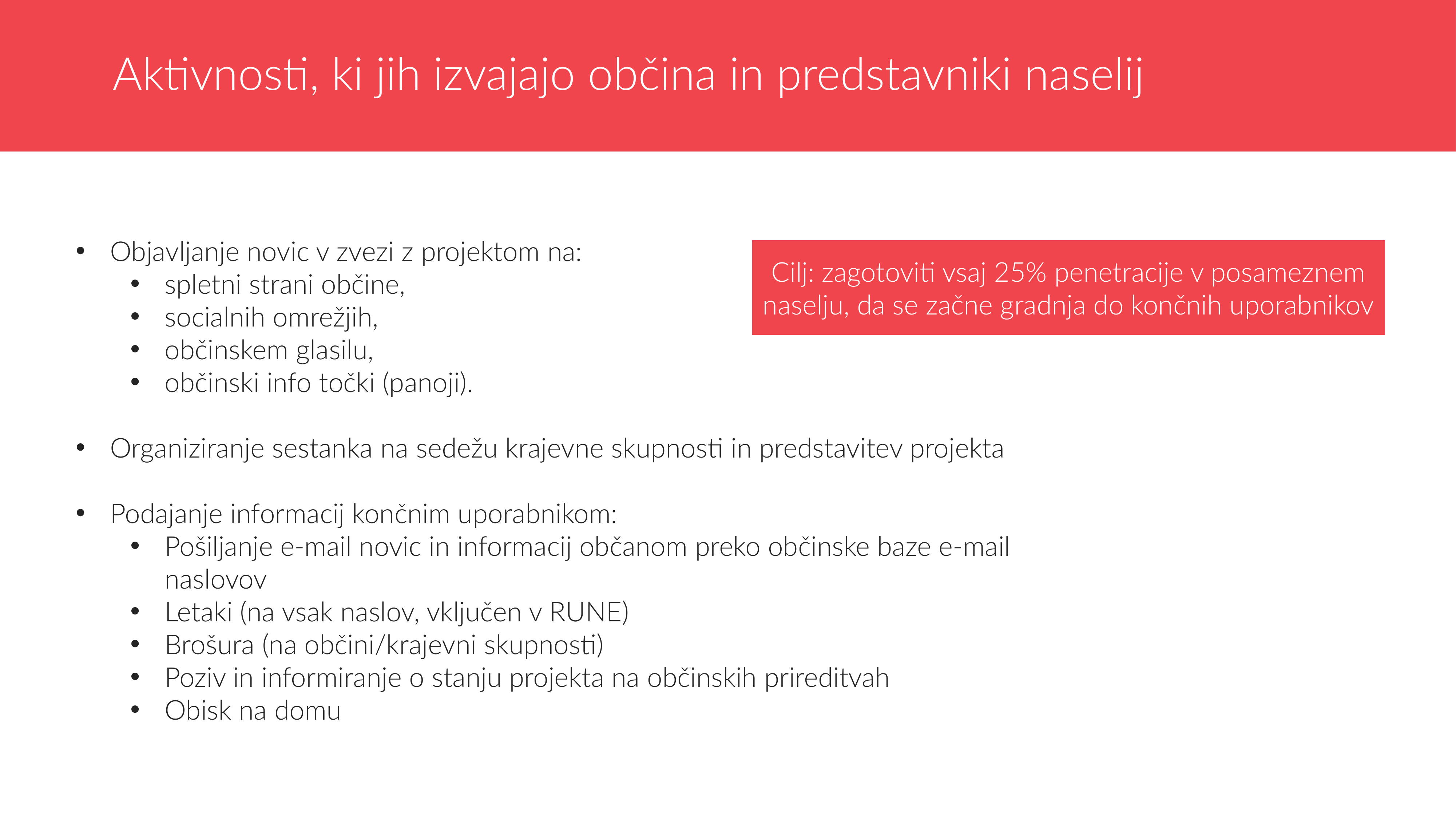

Aktivnosti, ki jih izvajajo občina in predstavniki naselij
Objavljanje novic v zvezi z projektom na:
spletni strani občine,
socialnih omrežjih,
občinskem glasilu,
občinski info točki (panoji).

Organiziranje sestanka na sedežu krajevne skupnosti in predstavitev projekta

Podajanje informacij končnim uporabnikom:
Pošiljanje e-mail novic in informacij občanom preko občinske baze e-mail naslovov
Letaki (na vsak naslov, vključen v RUNE)
Brošura (na občini/krajevni skupnosti)
Poziv in informiranje o stanju projekta na občinskih prireditvah
Obisk na domu
Cilj: zagotoviti vsaj 25% penetracije v posameznem naselju, da se začne gradnja do končnih uporabnikov